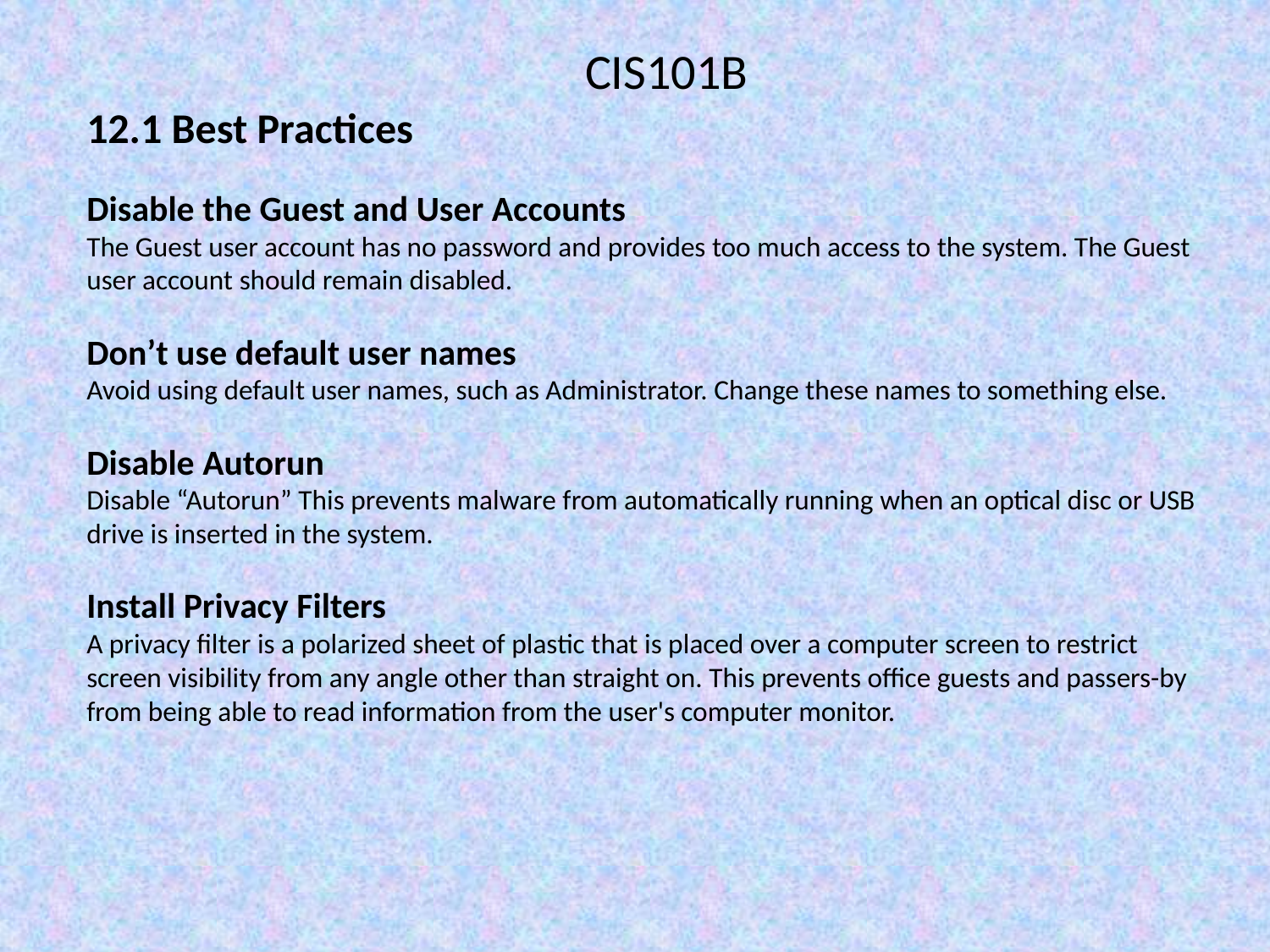

CIS101B
12.1 Best Practices

Disable the Guest and User Accounts
The Guest user account has no password and provides too much access to the system. The Guest user account should remain disabled.

Don’t use default user names
Avoid using default user names, such as Administrator. Change these names to something else.

Disable Autorun
Disable “Autorun” This prevents malware from automatically running when an optical disc or USB drive is inserted in the system.

Install Privacy Filters
A privacy filter is a polarized sheet of plastic that is placed over a computer screen to restrict screen visibility from any angle other than straight on. This prevents office guests and passers-by from being able to read information from the user's computer monitor.